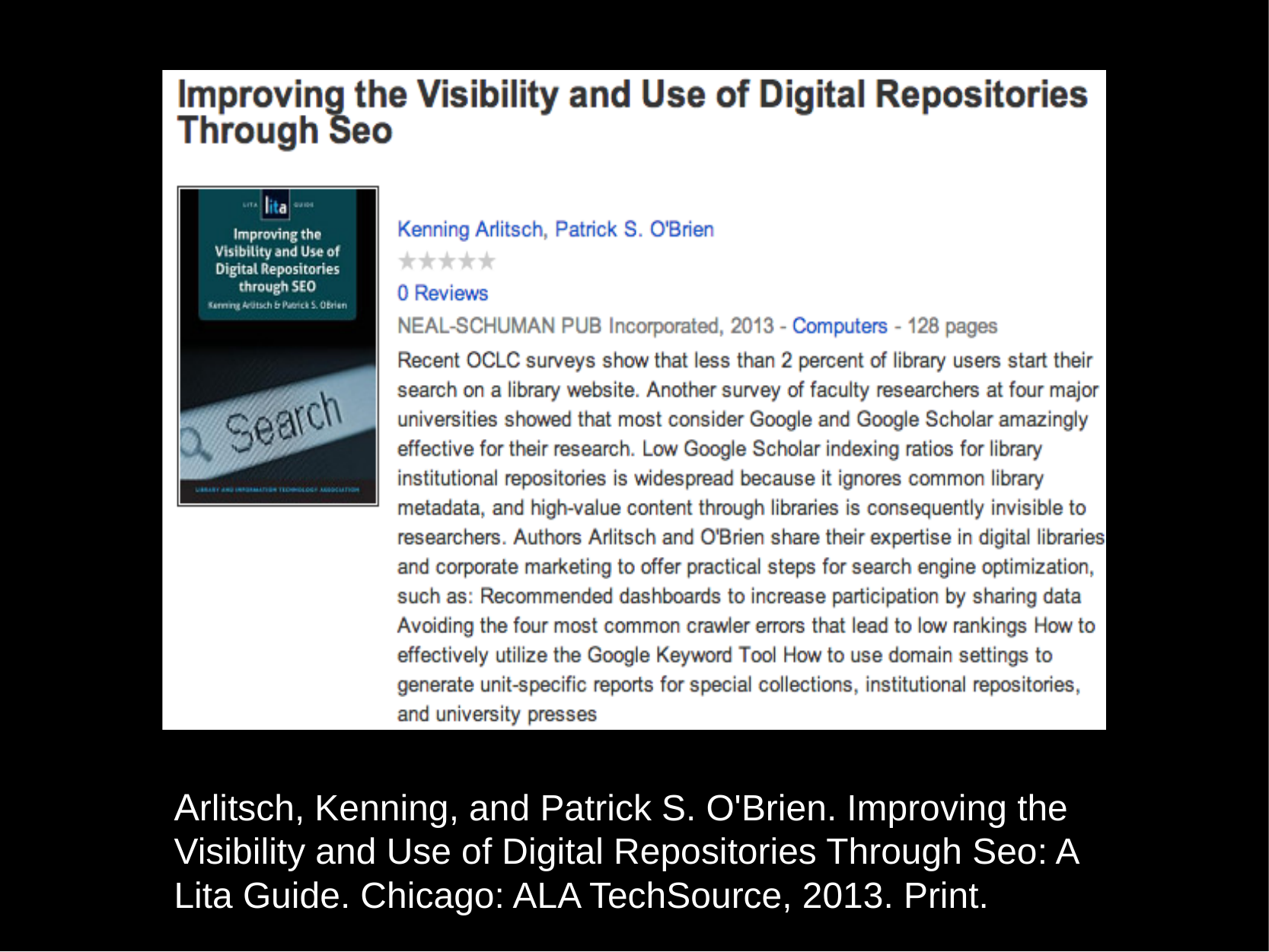

Arlitsch, Kenning, and Patrick S. O'Brien. Improving the Visibility and Use of Digital Repositories Through Seo: A Lita Guide. Chicago: ALA TechSource, 2013. Print.